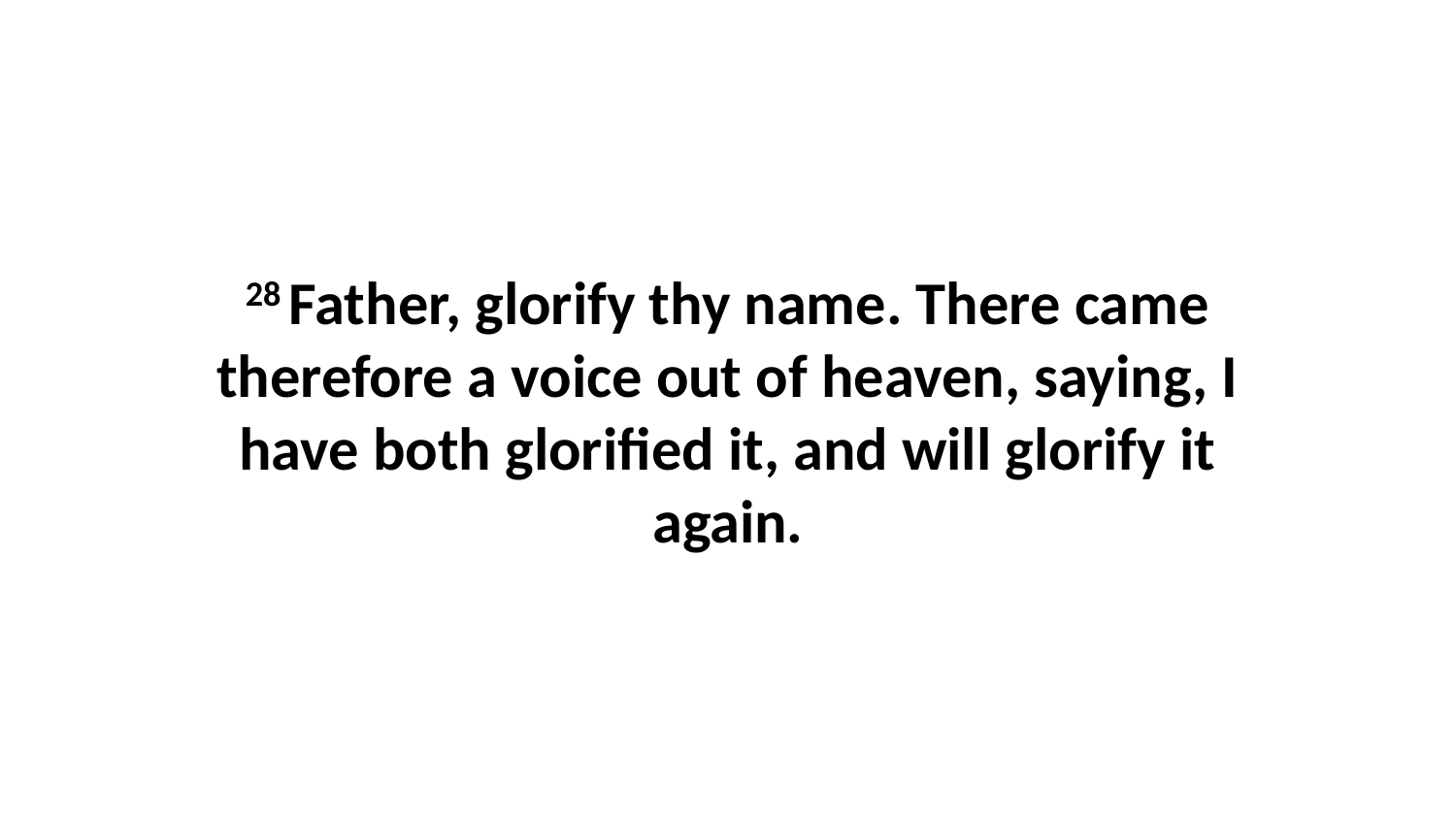

28 Father, glorify thy name. There came therefore a voice out of heaven, saying, I have both glorified it, and will glorify it again.